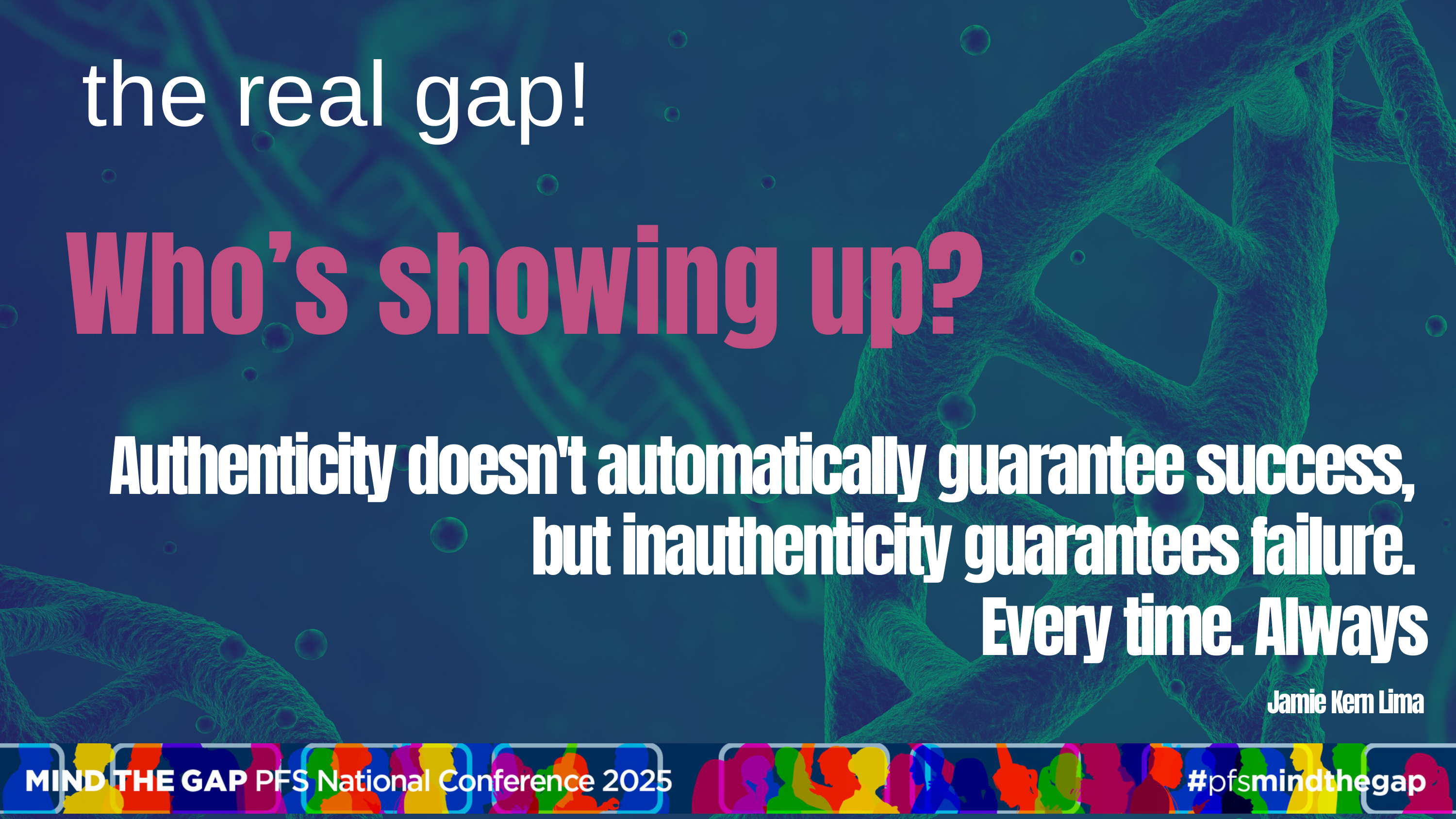

the real gap!
Who’s showing up?
Authenticity doesn't automatically guarantee success,
but inauthenticity guarantees failure.
Every time. Always
Jamie Kern Lima